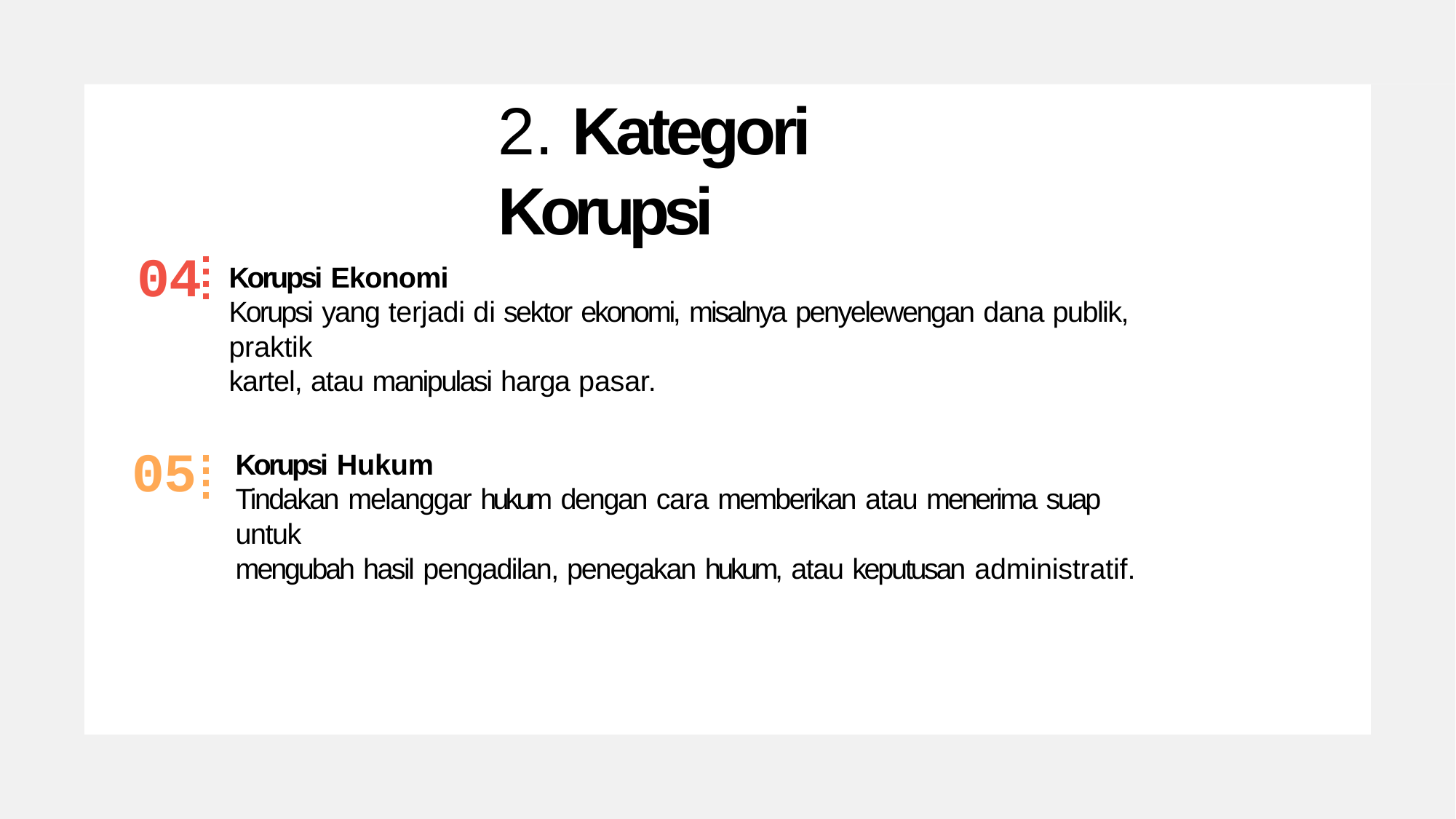

# 2. Kategori Korupsi
04

Korupsi Ekonomi
Korupsi yang terjadi di sektor ekonomi, misalnya penyelewengan dana publik, praktik
kartel, atau manipulasi harga pasar.
05
Korupsi Hukum
Tindakan melanggar hukum dengan cara memberikan atau menerima suap untuk
mengubah hasil pengadilan, penegakan hukum, atau keputusan administratif.